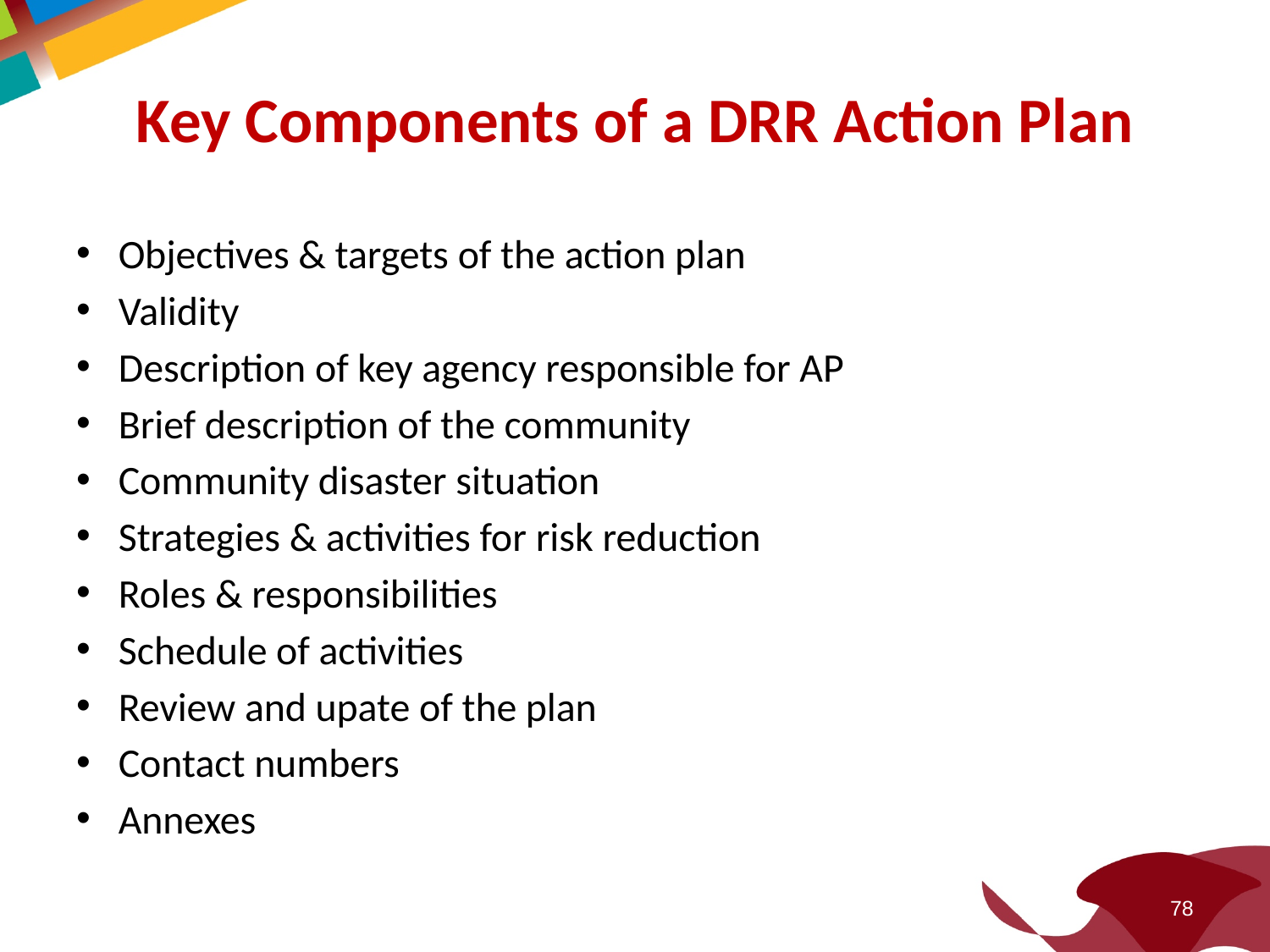

# Key Components of a DRR Action Plan
Objectives & targets of the action plan
Validity
Description of key agency responsible for AP
Brief description of the community
Community disaster situation
Strategies & activities for risk reduction
Roles & responsibilities
Schedule of activities
Review and upate of the plan
Contact numbers
Annexes
78